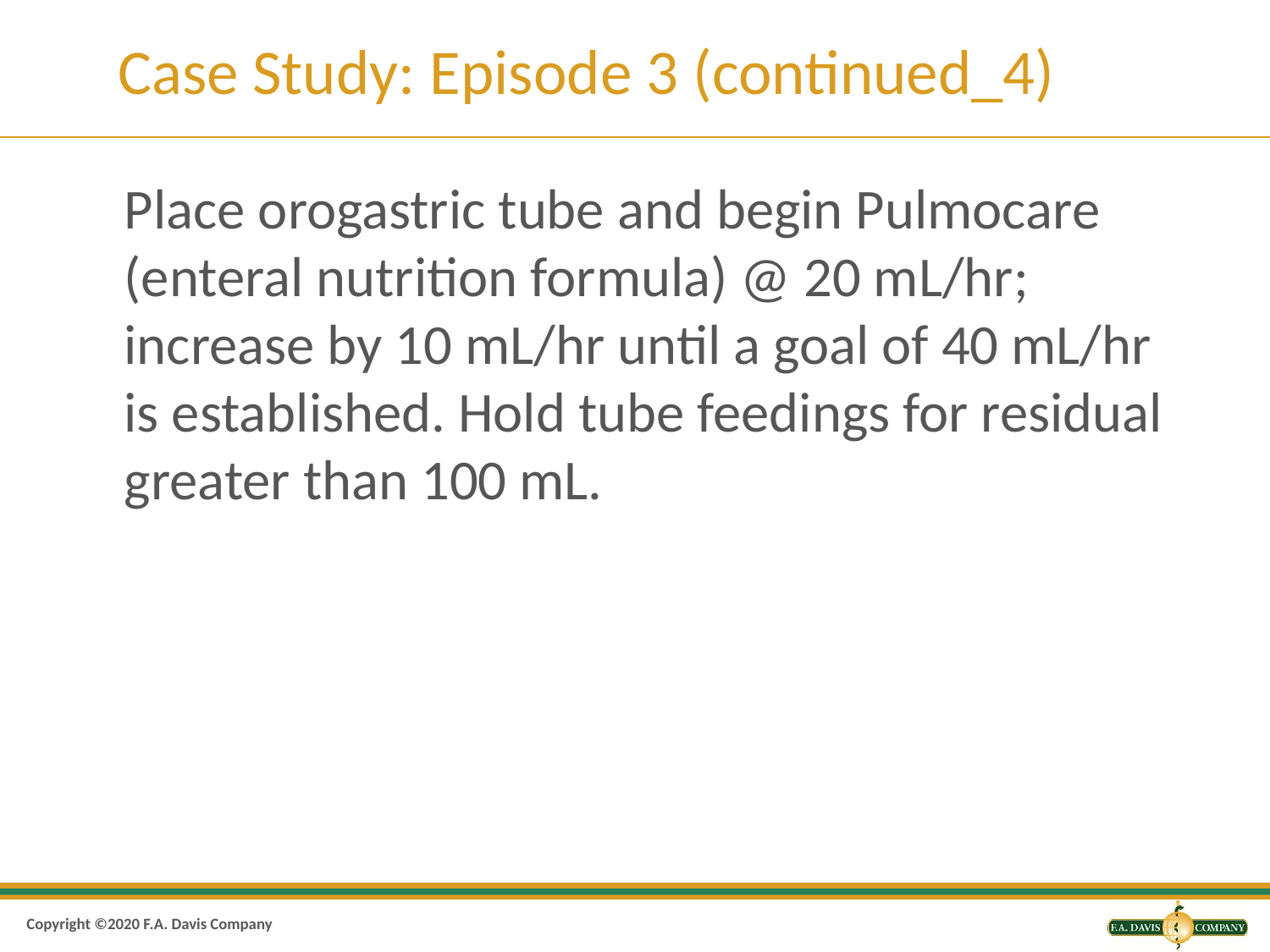

# Case Study: Episode 3 (continued_4)
Place orogastric tube and begin Pulmocare (enteral nutrition formula) @ 20 mL/hr; increase by 10 mL/hr until a goal of 40 mL/hr is established. Hold tube feedings for residual greater than 100 mL.